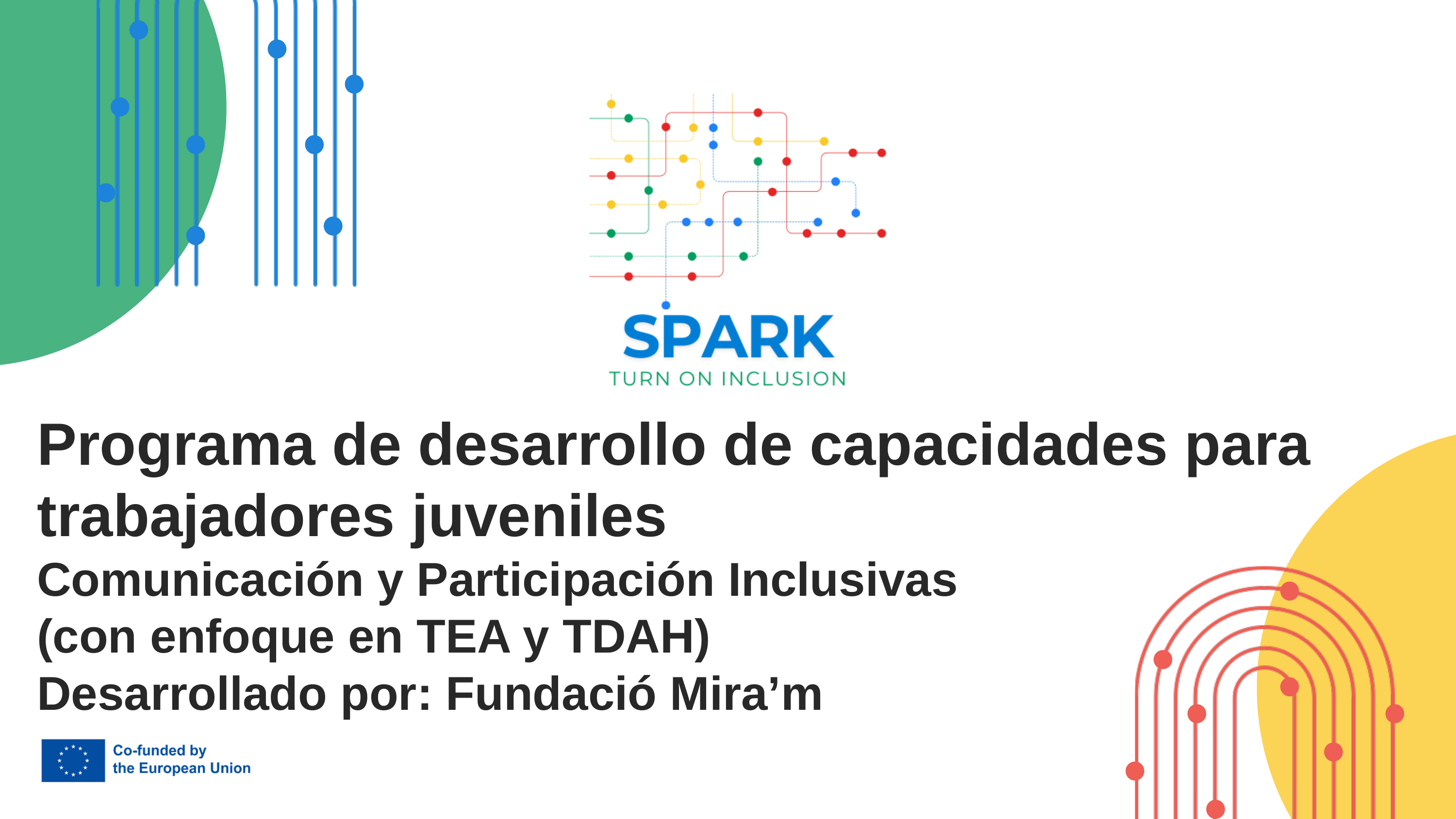

Programa de desarrollo de capacidades para trabajadores juveniles
Comunicación y Participación Inclusivas
(con enfoque en TEA y TDAH)
Desarrollado por: Fundació Mira’m